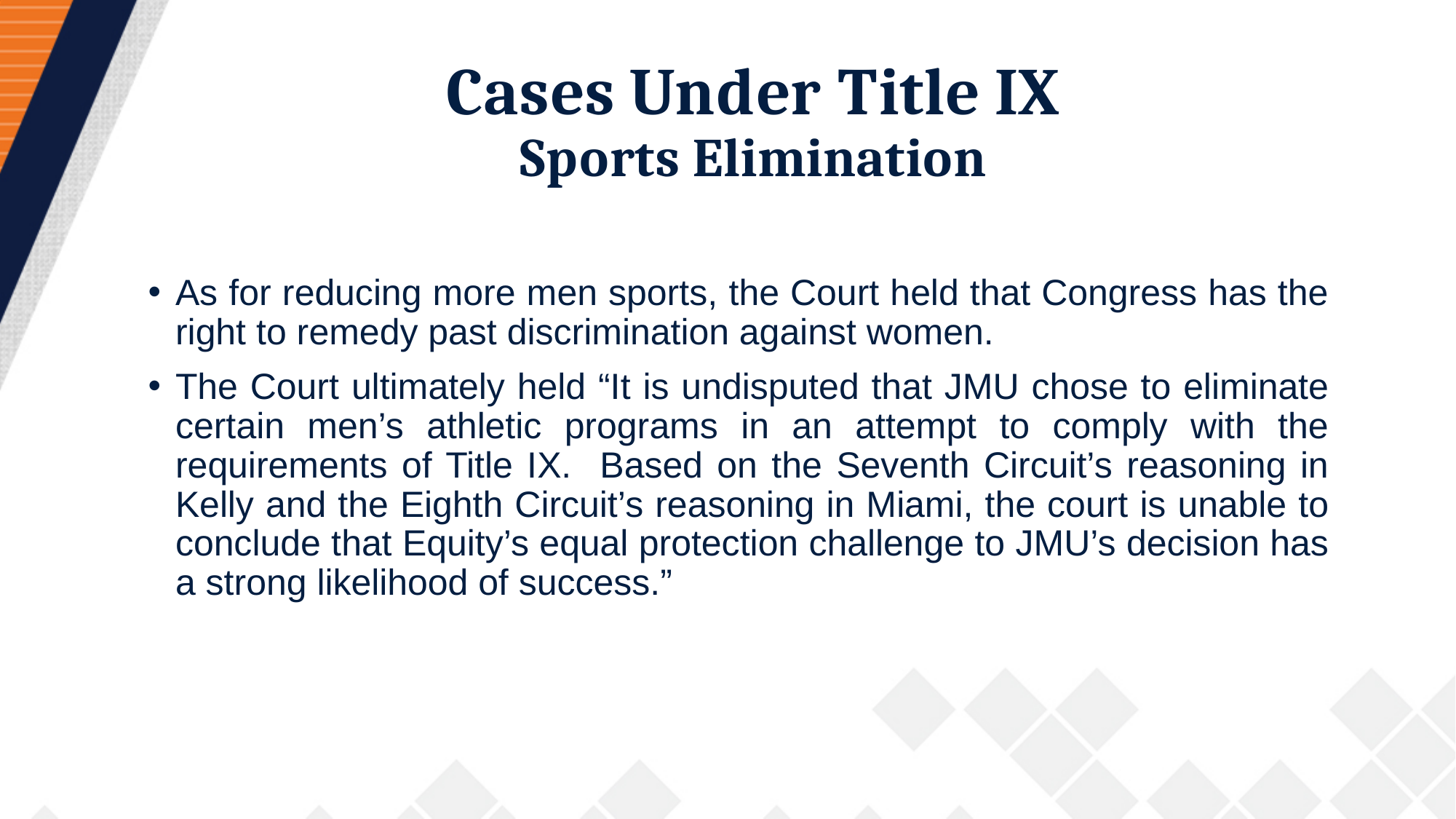

# Cases Under Title IX Sports Elimination
As for reducing more men sports, the Court held that Congress has the right to remedy past discrimination against women.
The Court ultimately held “It is undisputed that JMU chose to eliminate certain men’s athletic programs in an attempt to comply with the requirements of Title IX.  Based on the Seventh Circuit’s reasoning in Kelly and the Eighth Circuit’s reasoning in Miami, the court is unable to conclude that Equity’s equal protection challenge to JMU’s decision has a strong likelihood of success.”